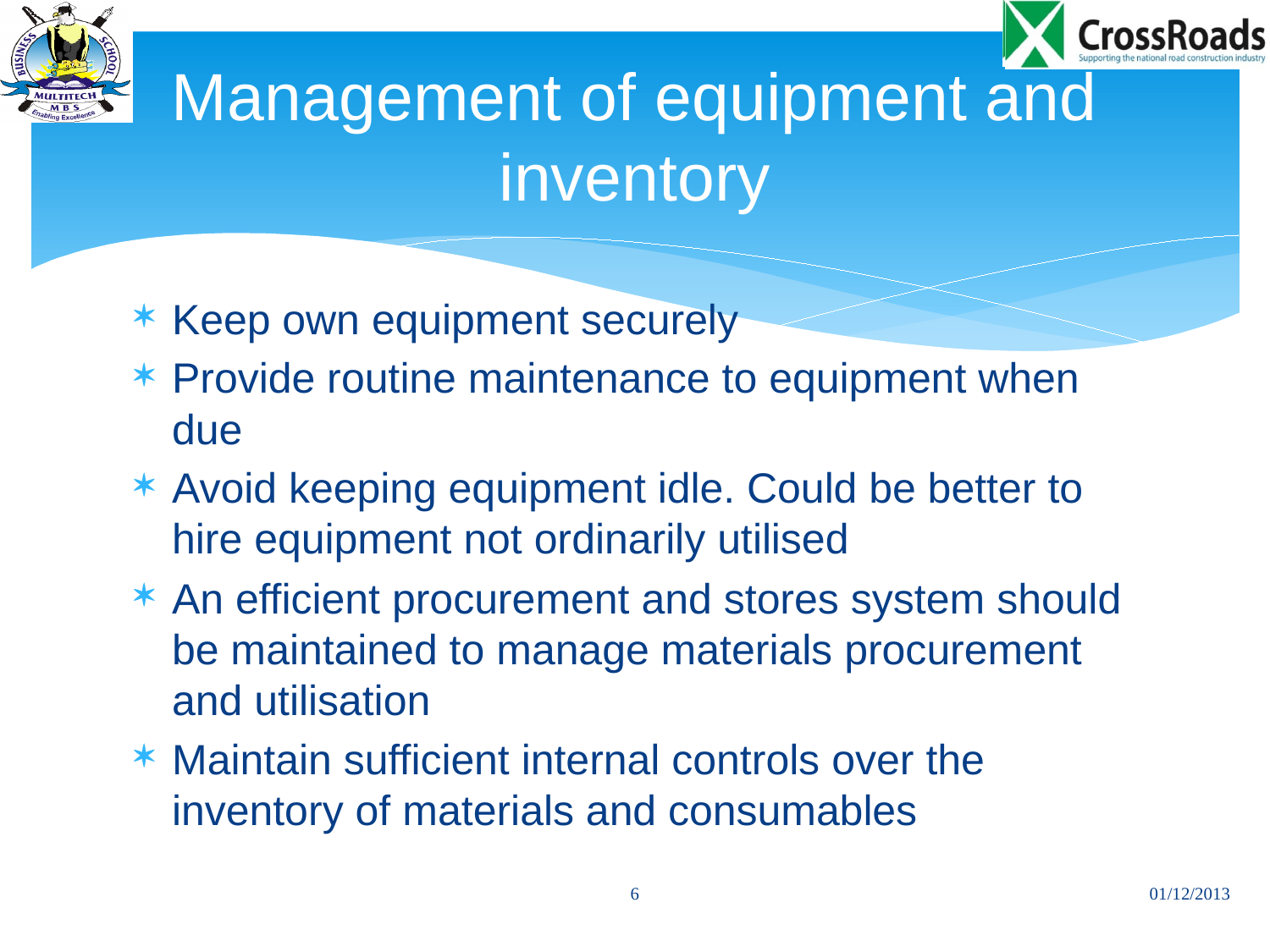

# Management of equipment and inventory
Keep own equipment securely
Provide routine maintenance to equipment when due
Avoid keeping equipment idle. Could be better to hire equipment not ordinarily utilised
An efficient procurement and stores system should be maintained to manage materials procurement and utilisation
Maintain sufficient internal controls over the inventory of materials and consumables
6
01/12/2013